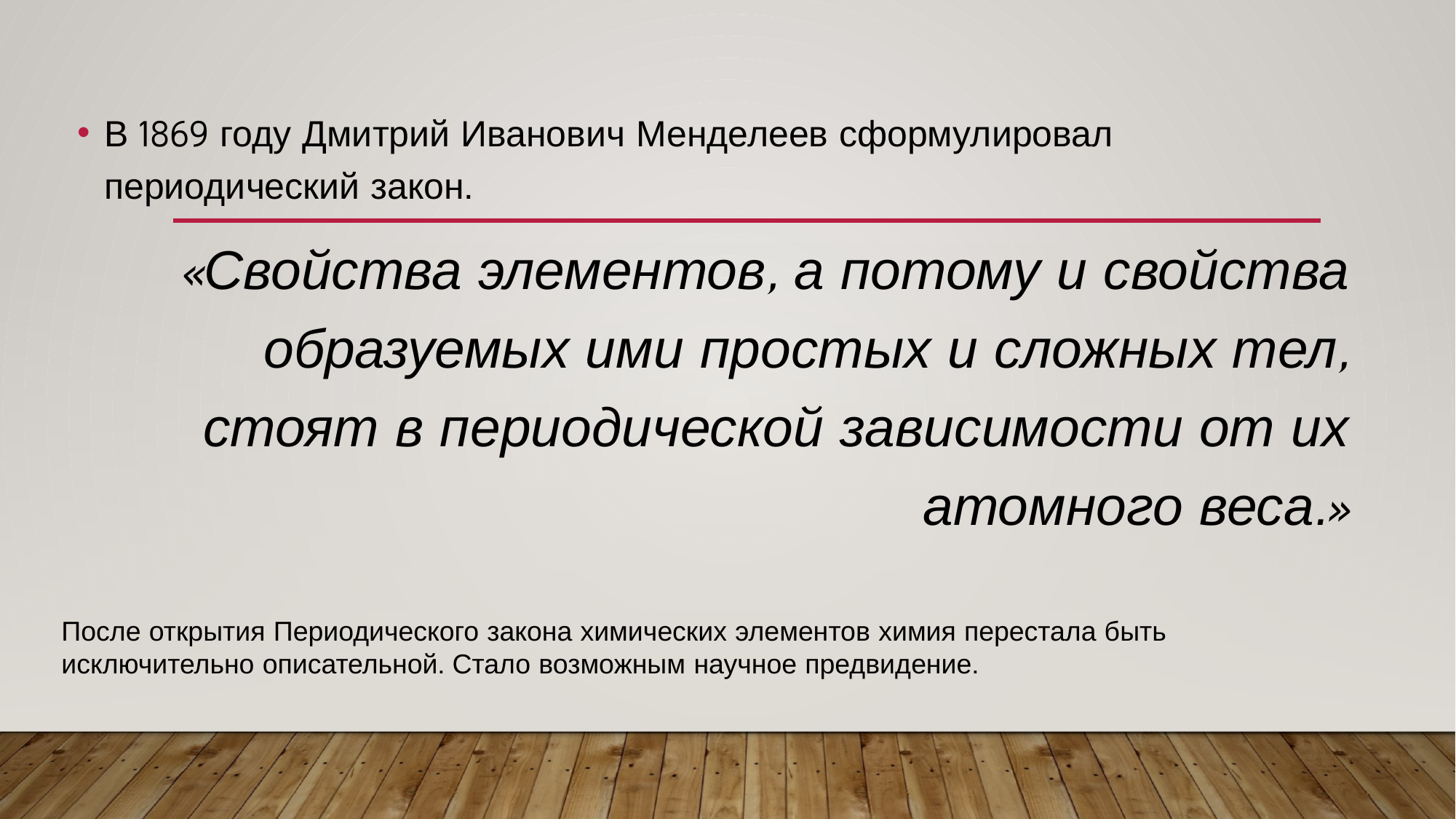

В 1869 году Дмитрий Иванович Менделеев сформулировал периодический закон.
«Свойства элементов, а потому и свойства образуемых ими простых и сложных тел, стоят в периодической зависимости от их атомного веса.»
#
После открытия Периодического закона химических элементов химия перестала быть исключительно описательной. Стало возможным научное предвидение.